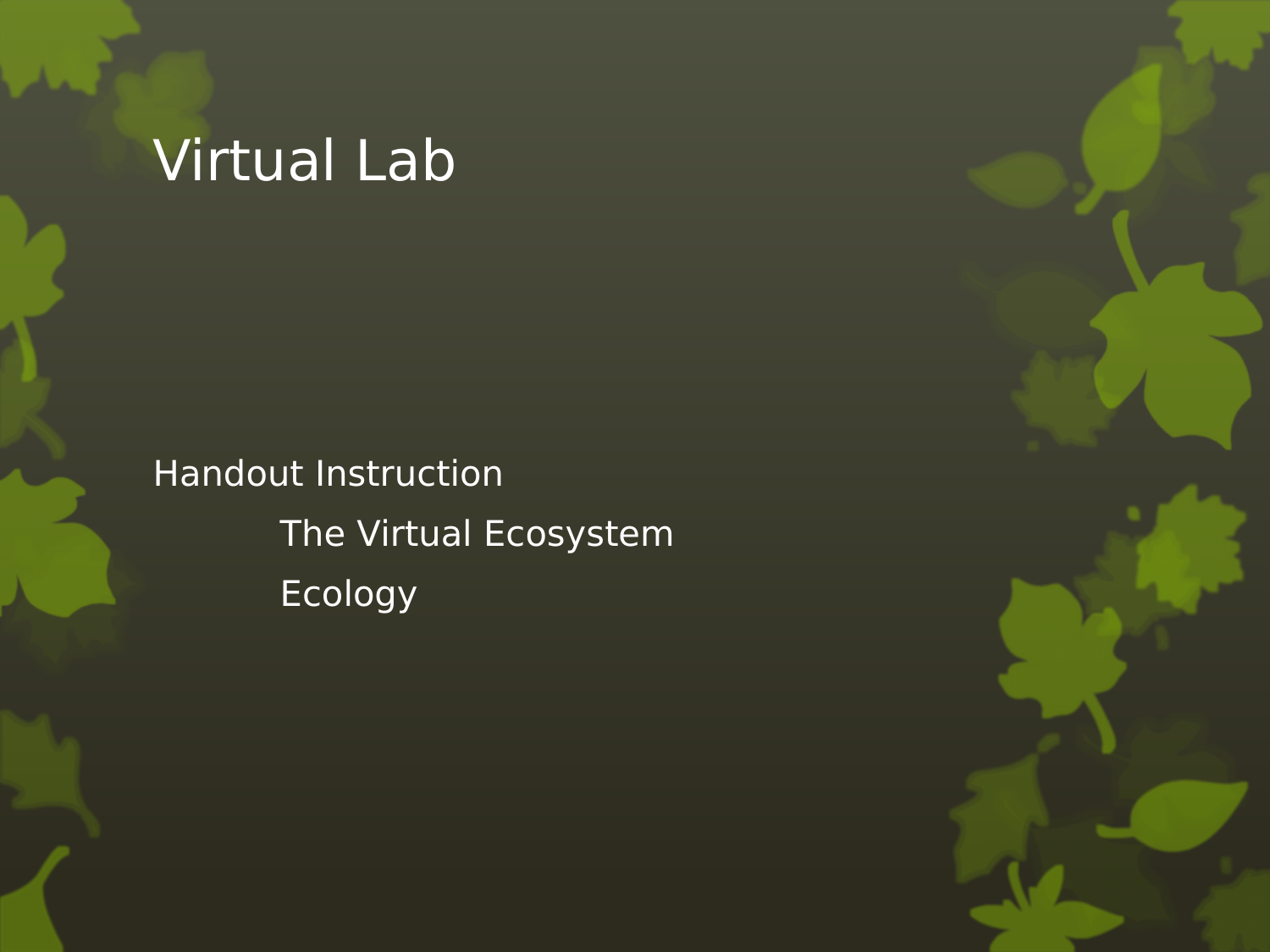

# Virtual Lab
Handout Instruction
	The Virtual Ecosystem
	Ecology